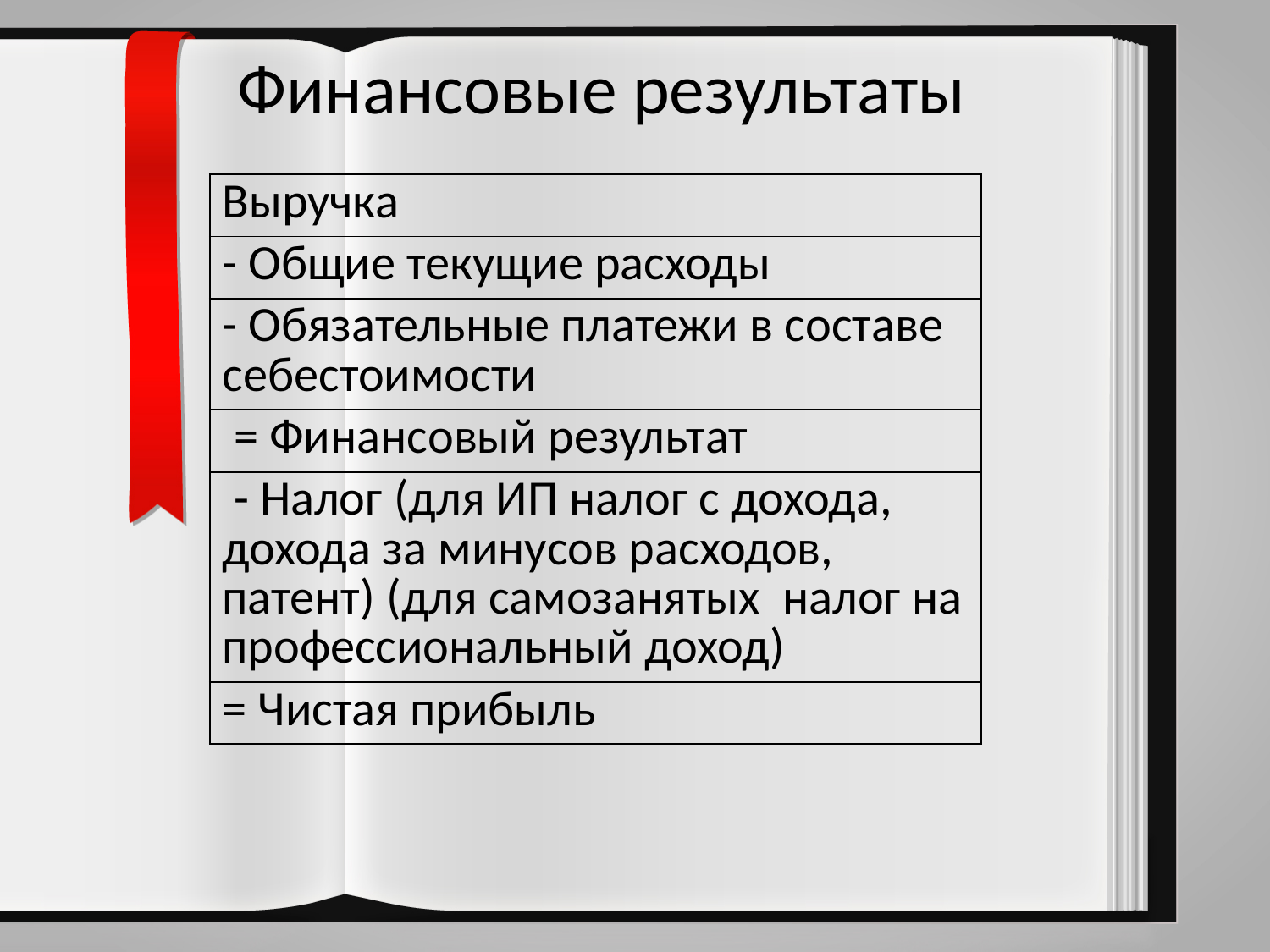

# Финансовые результаты
| Выручка |
| --- |
| - Общие текущие расходы |
| - Обязательные платежи в составе себестоимости |
| = Финансовый результат |
| - Налог (для ИП налог с дохода, дохода за минусов расходов, патент) (для самозанятых налог на профессиональный доход) |
| = Чистая прибыль |